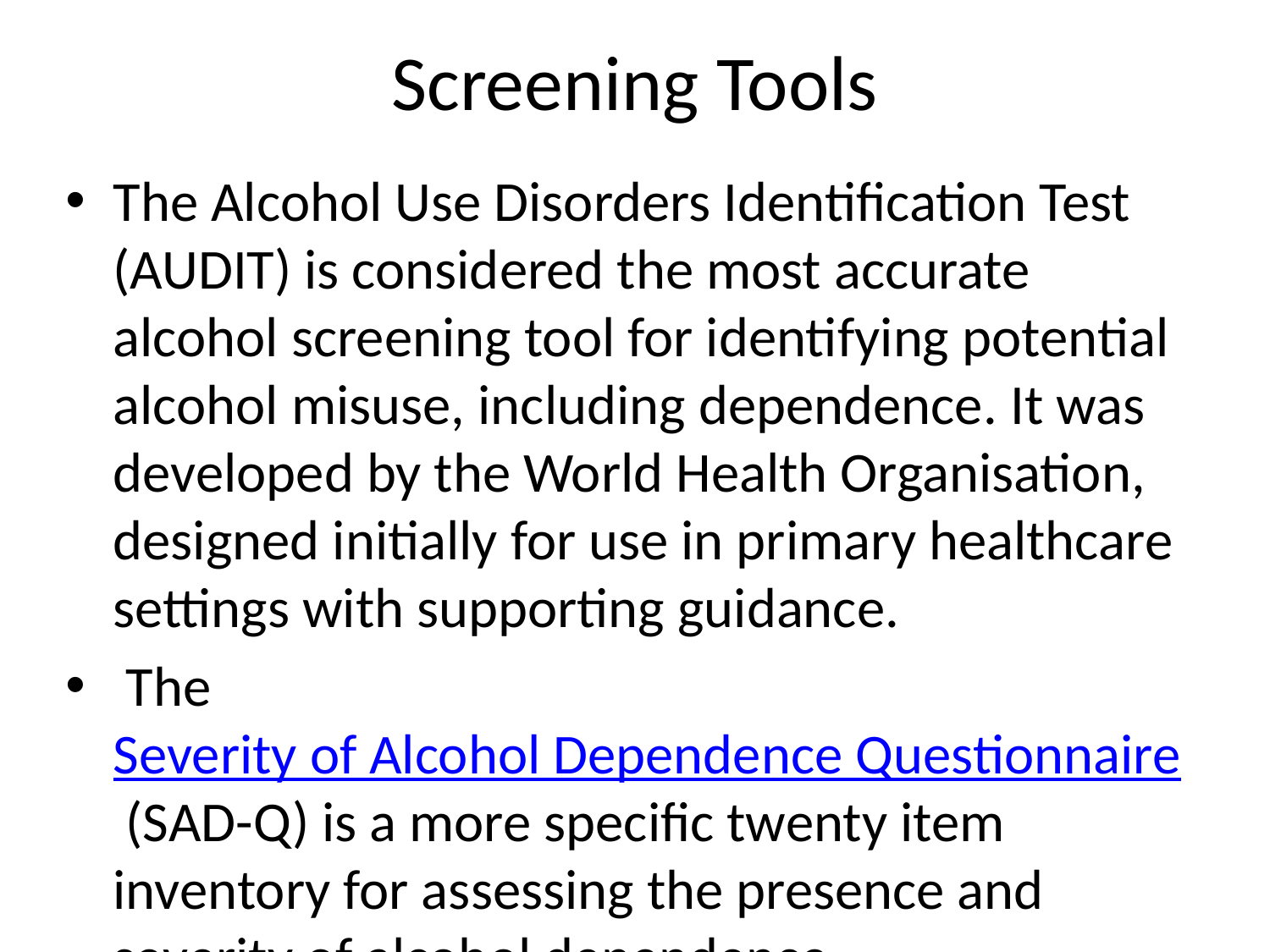

# Screening Tools
The Alcohol Use Disorders Identification Test (AUDIT) is considered the most accurate alcohol screening tool for identifying potential alcohol misuse, including dependence. It was developed by the World Health Organisation, designed initially for use in primary healthcare settings with supporting guidance.
 The Severity of Alcohol Dependence Questionnaire (SAD-Q) is a more specific twenty item inventory for assessing the presence and severity of alcohol dependence.